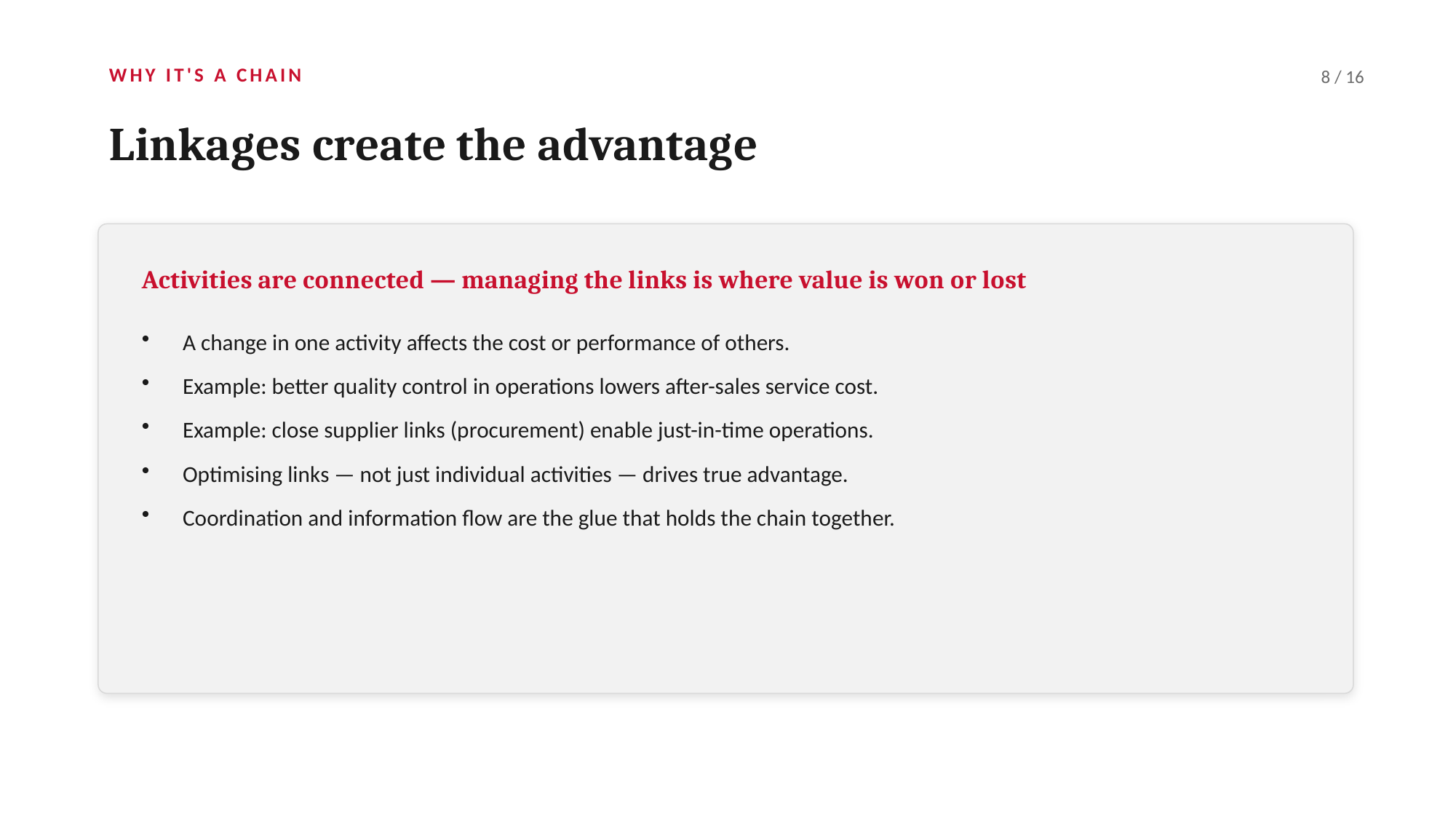

WHY IT'S A CHAIN
8 / 16
Linkages create the advantage

Activities are connected — managing the links is where value is won or lost
A change in one activity affects the cost or performance of others.
Example: better quality control in operations lowers after-sales service cost.
Example: close supplier links (procurement) enable just-in-time operations.
Optimising links — not just individual activities — drives true advantage.
Coordination and information flow are the glue that holds the chain together.